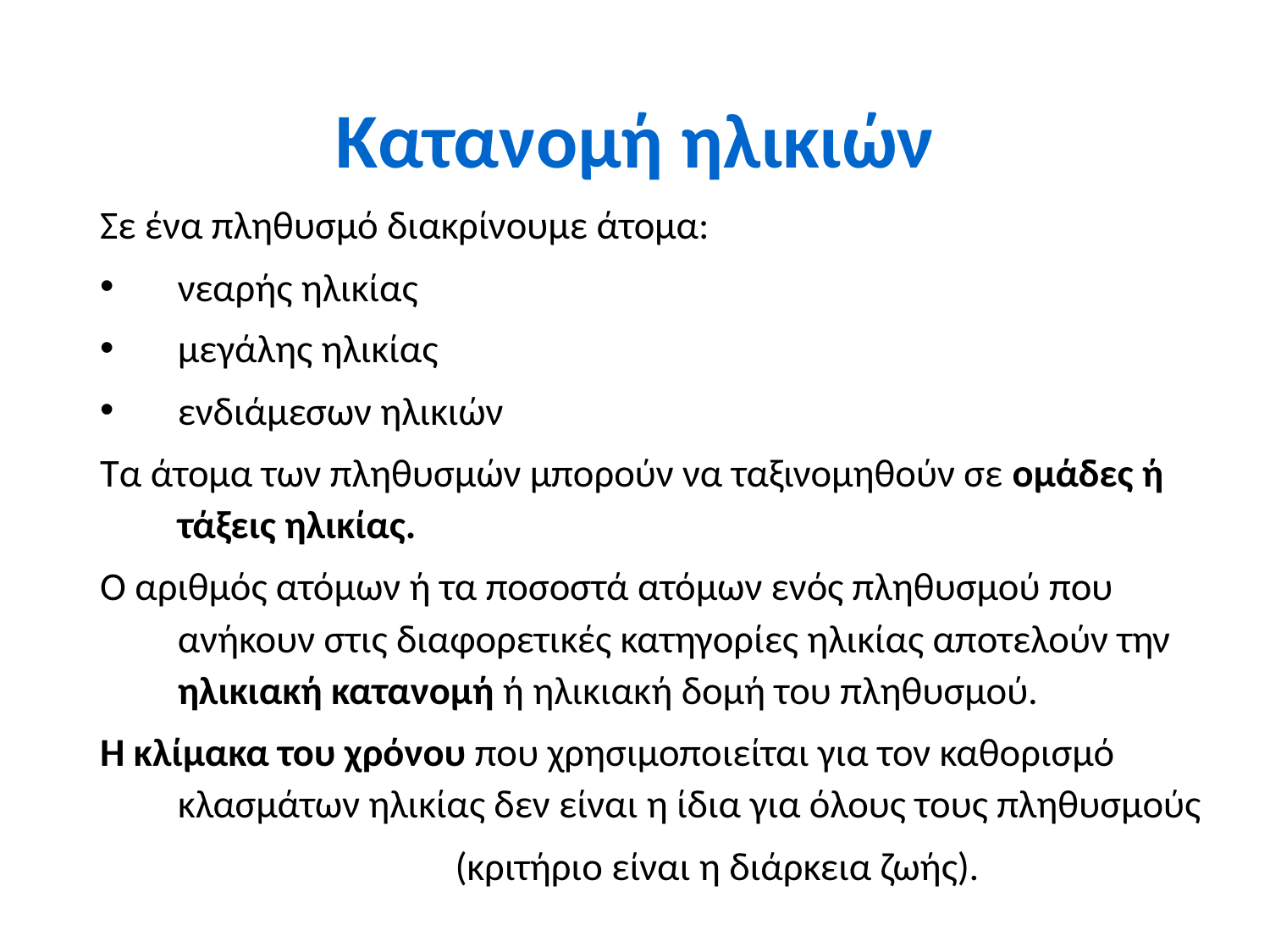

# Κατανομή ηλικιών
Σε ένα πληθυσμό διακρίνουμε άτομα:
νεαρής ηλικίας
μεγάλης ηλικίας
ενδιάμεσων ηλικιών
Τα άτομα των πληθυσμών μπορούν να ταξινομηθούν σε ομάδες ή τάξεις ηλικίας.
Ο αριθμός ατόμων ή τα ποσοστά ατόμων ενός πληθυσμού που ανήκουν στις διαφορετικές κατηγορίες ηλικίας αποτελούν την ηλικιακή κατανομή ή ηλικιακή δομή του πληθυσμού.
Η κλίμακα του χρόνου που χρησιμοποιείται για τον καθορισμό κλασμάτων ηλικίας δεν είναι η ίδια για όλους τους πληθυσμούς
	(κριτήριο είναι η διάρκεια ζωής).